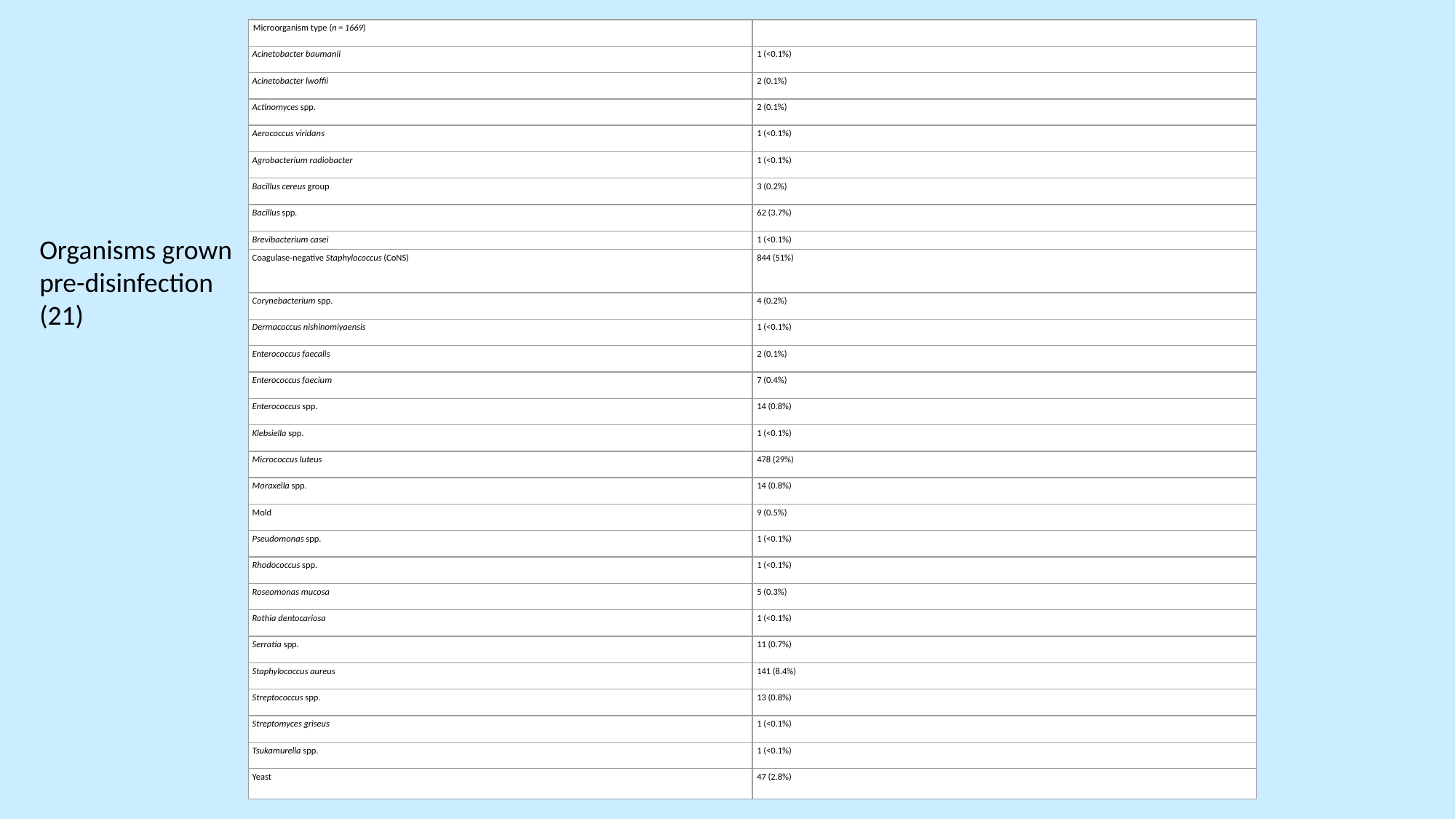

| Microorganism type (n = 1669) |  |
| --- | --- |
| Acinetobacter baumanii | 1 (<0.1%) |
| Acinetobacter lwoffii | 2 (0.1%) |
| Actinomyces spp. | 2 (0.1%) |
| Aerococcus viridans | 1 (<0.1%) |
| Agrobacterium radiobacter | 1 (<0.1%) |
| Bacillus cereus group | 3 (0.2%) |
| Bacillus spp. | 62 (3.7%) |
| Brevibacterium casei | 1 (<0.1%) |
| Coagulase-negative Staphylococcus (CoNS) | 844 (51%) |
| Corynebacterium spp. | 4 (0.2%) |
| Dermacoccus nishinomiyaensis | 1 (<0.1%) |
| Enterococcus faecalis | 2 (0.1%) |
| Enterococcus faecium | 7 (0.4%) |
| Enterococcus spp. | 14 (0.8%) |
| Klebsiella spp. | 1 (<0.1%) |
| Micrococcus luteus | 478 (29%) |
| Moraxella spp. | 14 (0.8%) |
| Mold | 9 (0.5%) |
| Pseudomonas spp. | 1 (<0.1%) |
| Rhodococcus spp. | 1 (<0.1%) |
| Roseomonas mucosa | 5 (0.3%) |
| Rothia dentocariosa | 1 (<0.1%) |
| Serratia spp. | 11 (0.7%) |
| Staphylococcus aureus | 141 (8.4%) |
| Streptococcus spp. | 13 (0.8%) |
| Streptomyces griseus | 1 (<0.1%) |
| Tsukamurella spp. | 1 (<0.1%) |
| Yeast | 47 (2.8%) |
Organisms grown pre-disinfection (21)